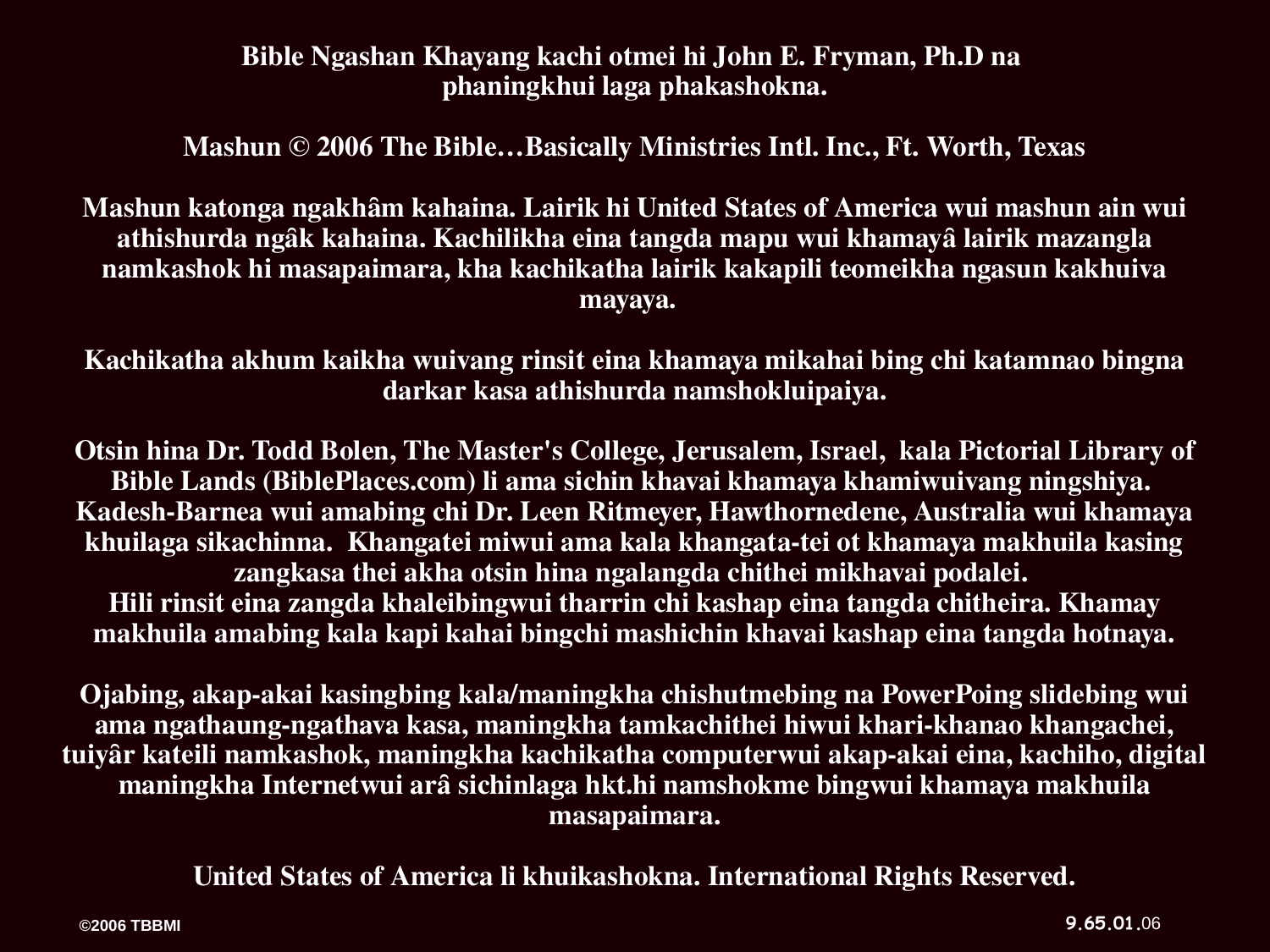

Bible Ngashan Khayang kachi otmei hi John E. Fryman, Ph.D na
phaningkhui laga phakashokna.

Mashun © 2006 The Bible…Basically Ministries Intl. Inc., Ft. Worth, Texas

Mashun katonga ngakhȃm kahaina. Lairik hi United States of America wui mashun ain wui athishurda ngȃk kahaina. Kachilikha eina tangda mapu wui khamayȃ lairik mazangla namkashok hi masapaimara, kha kachikatha lairik kakapili teomeikha ngasun kakhuiva mayaya.

Kachikatha akhum kaikha wuivang rinsit eina khamaya mikahai bing chi katamnao bingna darkar kasa athishurda namshokluipaiya.

Otsin hina Dr. Todd Bolen, The Master's College, Jerusalem, Israel,  kala Pictorial Library of Bible Lands (BiblePlaces.com) li ama sichin khavai khamaya khamiwuivang ningshiya.  Kadesh-Barnea wui amabing chi Dr. Leen Ritmeyer, Hawthornedene, Australia wui khamaya khuilaga sikachinna.  Khangatei miwui ama kala khangata-tei ot khamaya makhuila kasing zangkasa thei akha otsin hina ngalangda chithei mikhavai podalei.
Hili rinsit eina zangda khaleibingwui tharrin chi kashap eina tangda chitheira. Khamay makhuila amabing kala kapi kahai bingchi mashichin khavai kashap eina tangda hotnaya.

Ojabing, akap-akai kasingbing kala/maningkha chishutmebing na PowerPoing slidebing wui ama ngathaung-ngathava kasa, maningkha tamkachithei hiwui khari-khanao khangachei, tuiyȃr kateili namkashok, maningkha kachikatha computerwui akap-akai eina, kachiho, digital maningkha Internetwui arȃ sichinlaga hkt.hi namshokme bingwui khamaya makhuila masapaimara.

United States of America li khuikashokna. International Rights Reserved.

06
9.65.01.
©2006 TBBMI